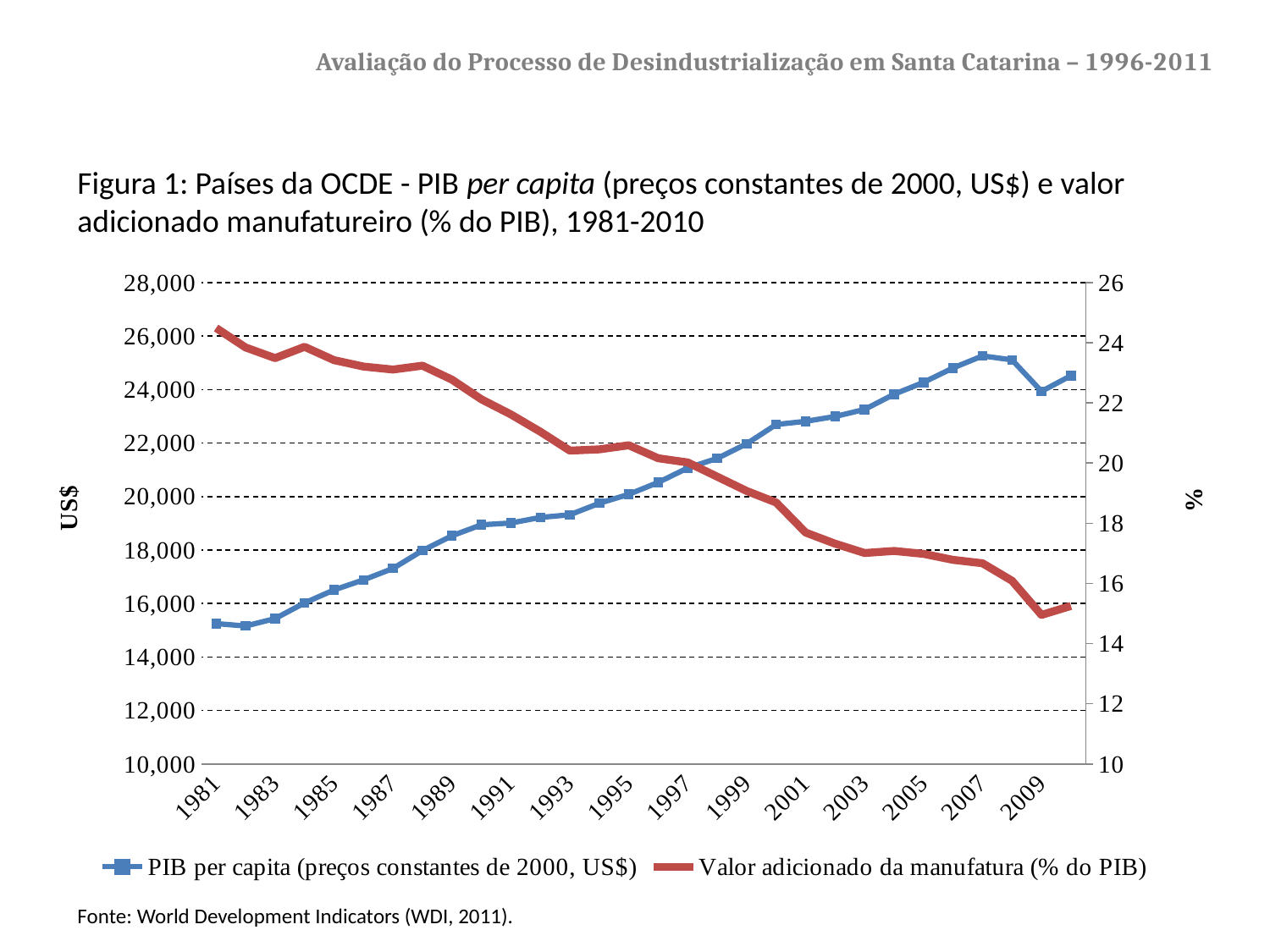

# Avaliação do Processo de Desindustrialização em Santa Catarina – 1996-2011
Figura 1: Países da OCDE - PIB per capita (preços constantes de 2000, US$) e valor adicionado manufatureiro (% do PIB), 1981-2010

### Chart

| Category | PIB per capita (preços constantes de 2000, US$) | Valor adicionado da manufatura (% do PIB) |
|---|---|---|
| 1981 | 15248.307946494693 | 24.49165248992873 |
| 1982 | 15157.001099841695 | 23.84284297695269 |
| 1983 | 15435.463840667713 | 23.49027771316423 |
| 1984 | 16020.386905324018 | 23.86439059606109 |
| 1985 | 16506.070551529996 | 23.421662938559834 |
| 1986 | 16882.801105919127 | 23.20829229134424 |
| 1987 | 17310.984959589063 | 23.10917906778986 |
| 1988 | 17980.297971091426 | 23.23908158824916 |
| 1989 | 18533.99137272172 | 22.773862810348756 |
| 1990 | 18944.97617312692 | 22.11976101380065 |
| 1991 | 19011.061797223472 | 21.61800616623693 |
| 1992 | 19220.199358252896 | 21.04375388480042 |
| 1993 | 19319.309838656096 | 20.41590187162909 |
| 1994 | 19749.931403105784 | 20.456422599464982 |
| 1995 | 20082.007451255733 | 20.59379551253969 |
| 1996 | 20528.372119847056 | 20.16134652487369 |
| 1997 | 21068.714201715684 | 20.021382721151728 |
| 1998 | 21427.786633868738 | 19.549197013994387 |
| 1999 | 21974.298882524345 | 19.074042838365703 |
| 2000 | 22694.667994396517 | 18.690514098498635 |
| 2001 | 22812.570040055856 | 17.692476678640723 |
| 2002 | 22992.765300341187 | 17.322091225370528 |
| 2003 | 23256.963403598525 | 17.013030647675286 |
| 2004 | 23824.99172978507 | 17.081001233726777 |
| 2005 | 24269.35866511348 | 16.98481794016678 |
| 2006 | 24808.021618598257 | 16.78442028311643 |
| 2007 | 25257.58548773522 | 16.671730829482115 |
| 2008 | 25109.97769369473 | 16.08847926554249 |
| 2009 | 23933.375514599684 | 14.953034985770854 |
| 2010 | 24521.065272683358 | 15.252542037348606 |
Fonte: World Development Indicators (WDI, 2011).